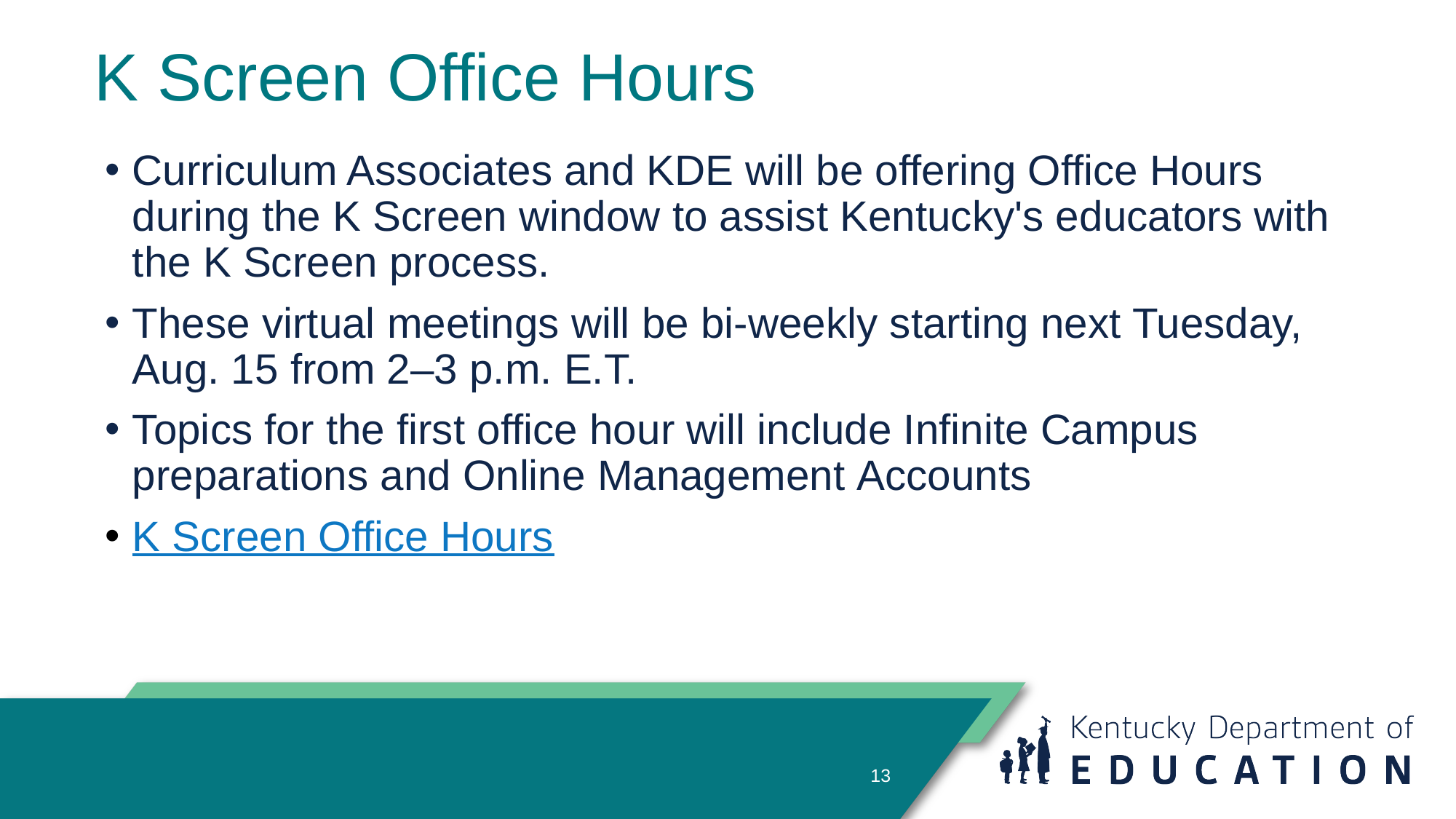

# K Screen Office Hours
Curriculum Associates and KDE will be offering Office Hours during the K Screen window to assist Kentucky's educators with the K Screen process.
These virtual meetings will be bi-weekly starting next Tuesday, Aug. 15 from 2–3 p.m. E.T.
Topics for the first office hour will include Infinite Campus preparations and Online Management Accounts
K Screen Office Hours

13